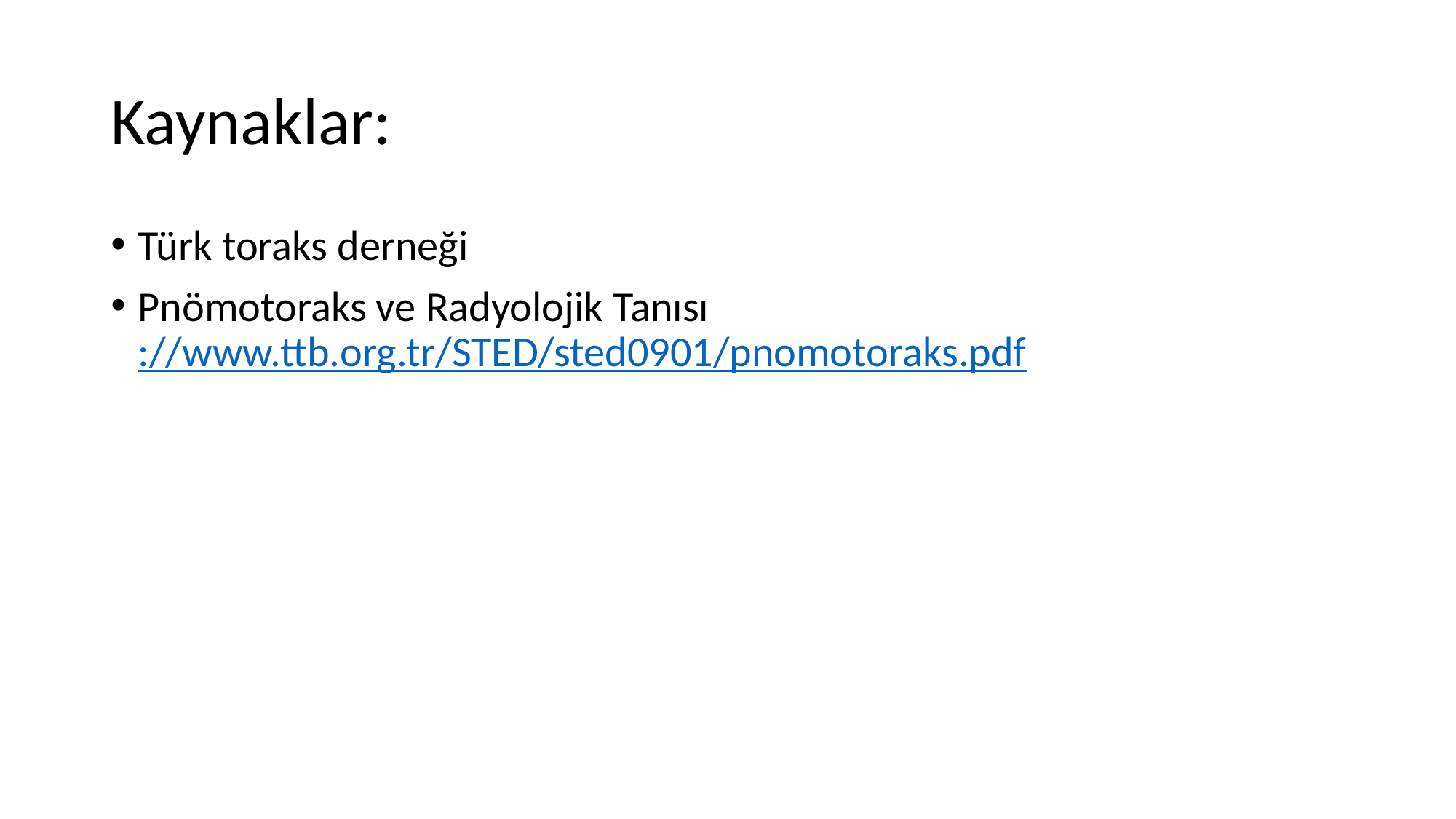

# Kaynaklar:
Türk toraks derneği
Pnömotoraks ve Radyolojik Tanısı://www.ttb.org.tr/STED/sted0901/pnomotoraks.pdf